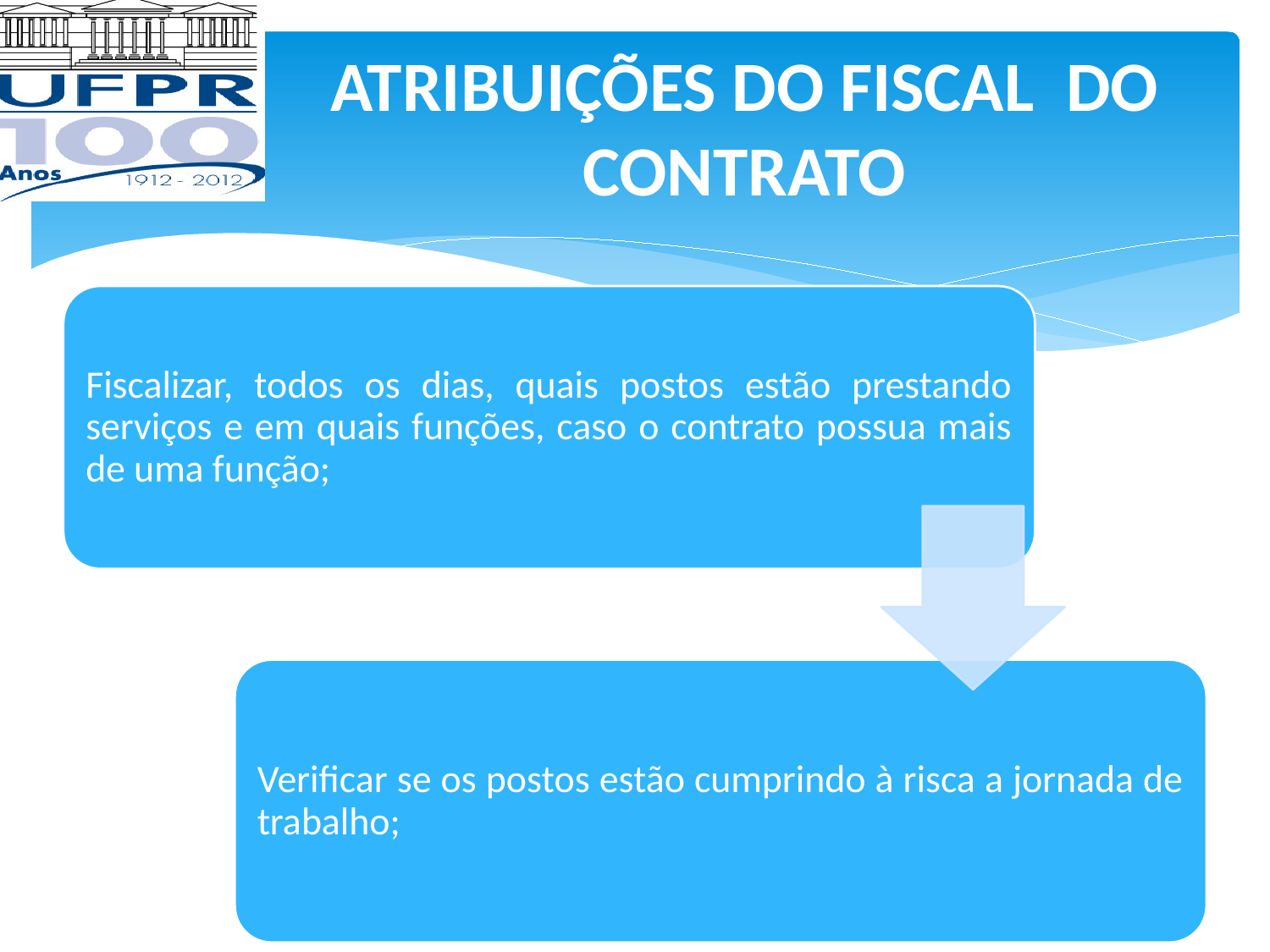

ATRIBUIÇÕES DO FISCAL  DO CONTRATO
Fiscalizar, todos os dias, quais postos estão prestando serviços e em quais funções, caso o contrato possua mais de uma função;

Verificar se os postos estão cumprindo à risca a jornada de trabalho;